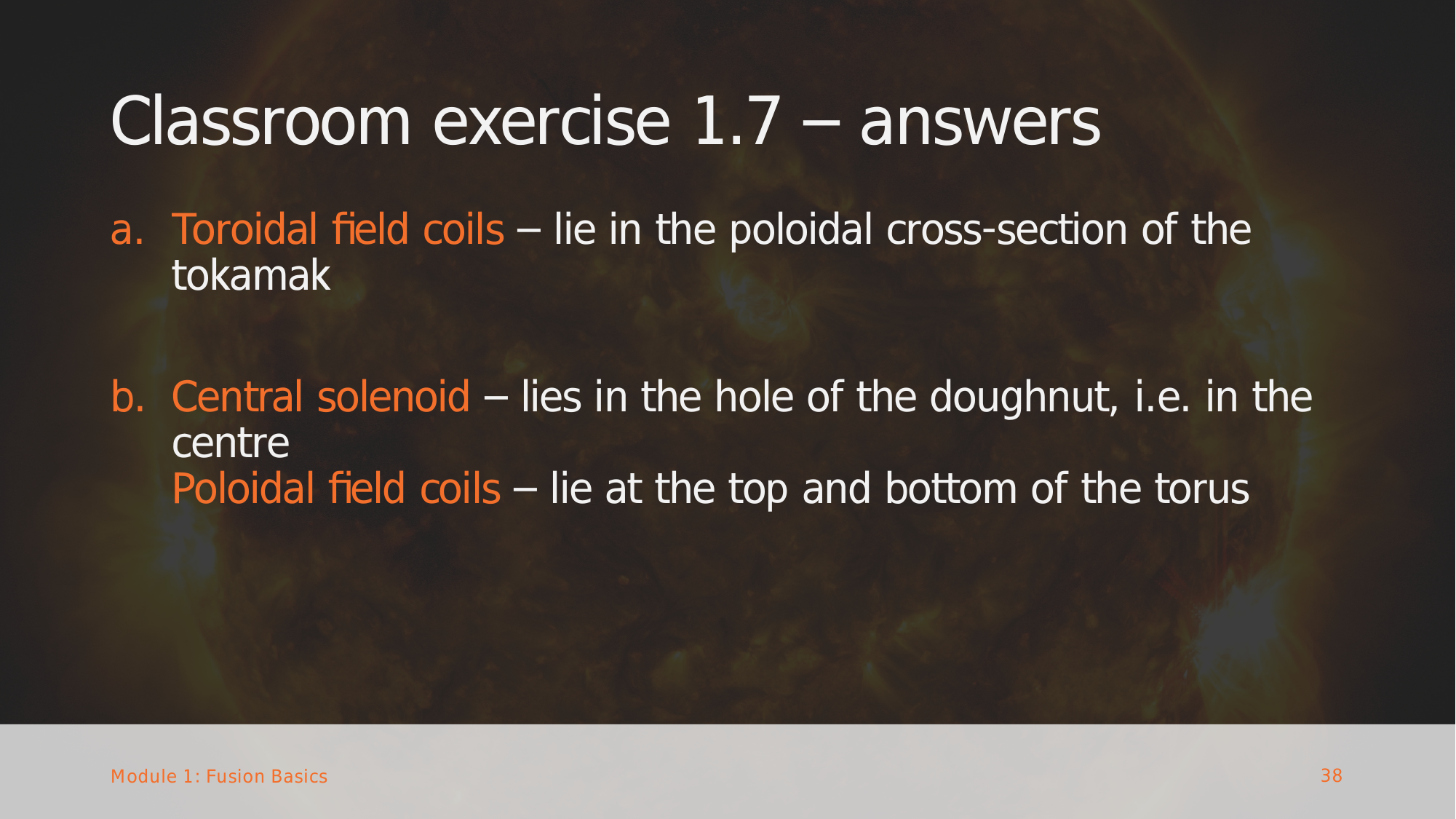

# Classroom exercise 1.7 – answers
Toroidal field coils – lie in the poloidal cross-section of the tokamak

Central solenoid – lies in the hole of the doughnut, i.e. in the centre
Poloidal field coils – lie at the top and bottom of the torus

38
Module 1: Fusion Basics